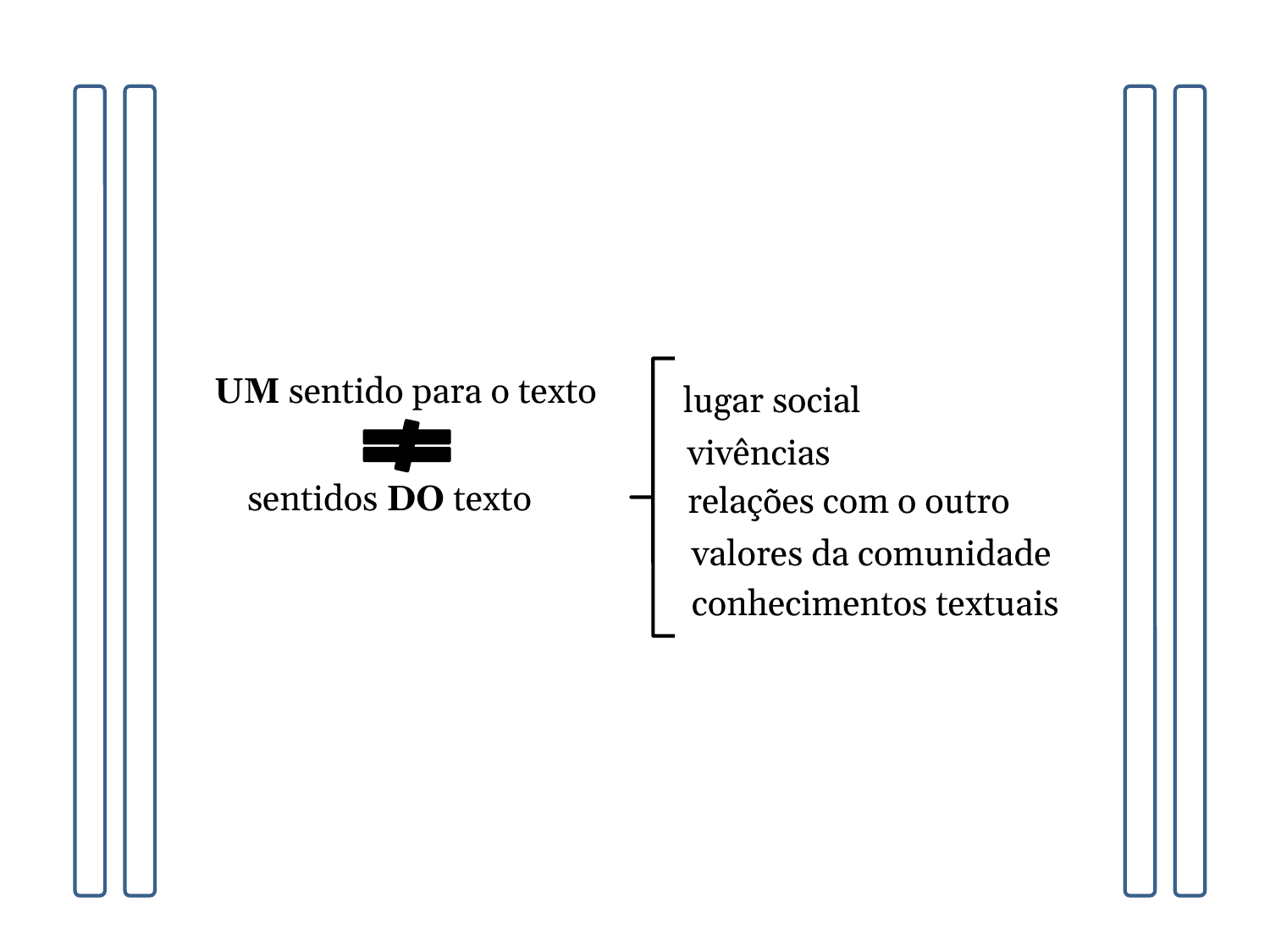

UM sentido para o texto
lugar social

vivências
sentidos DO texto
relações com o outro
valores da comunidade
conhecimentos textuais